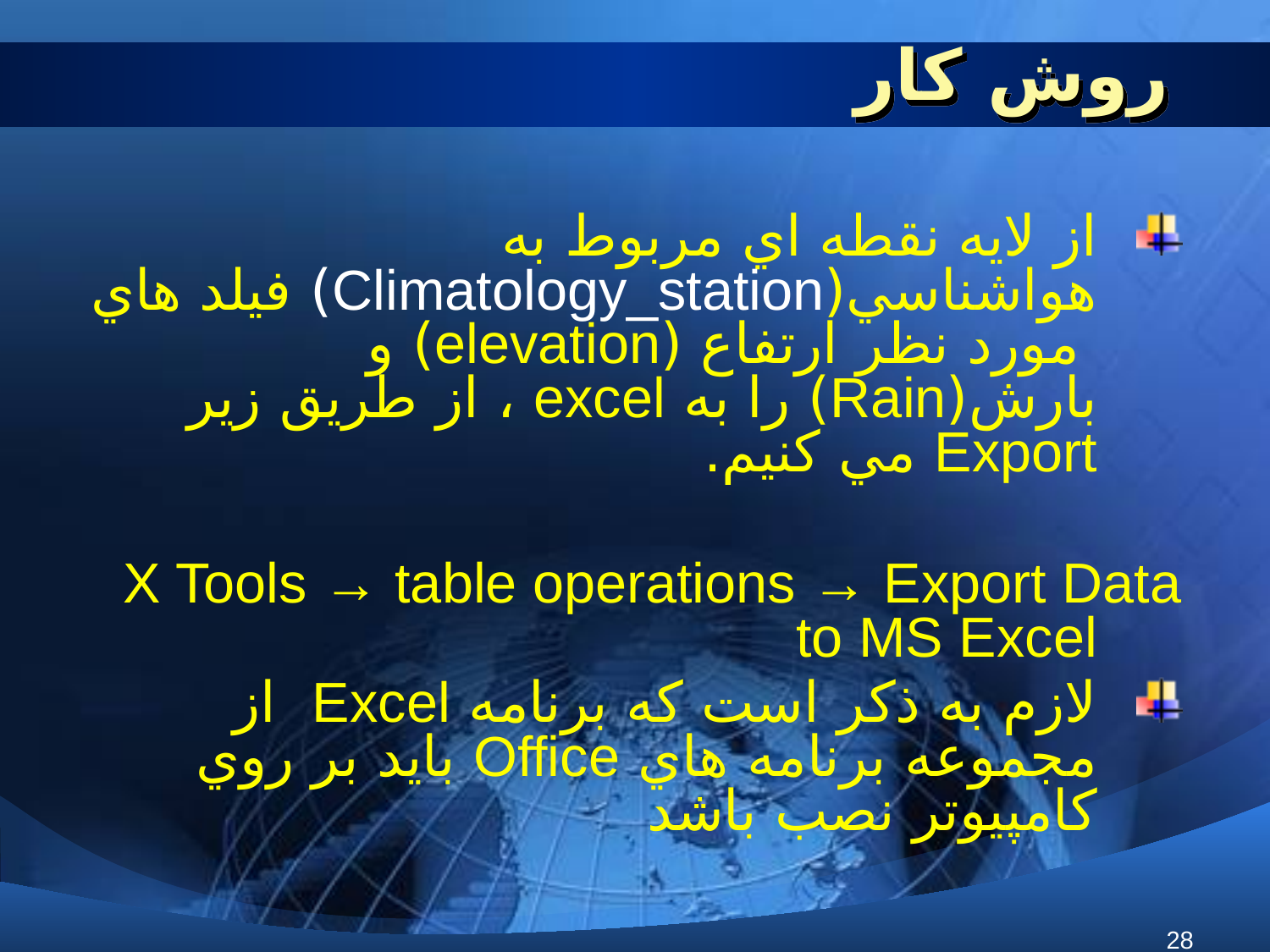

# روش كار
از لايه نقطه اي مربوط به هواشناسي(Climatology_station) فيلد هاي  مورد نظر ارتفاع (elevation) و بارش(Rain) را به excel ، از طريق زير Export مي كنيم.

X Tools → table operations → Export Data to MS Excel
لازم به ذكر است كه برنامه Excel  از مجموعه برنامه هاي Office بايد بر روي كامپيوتر نصب باشد
28